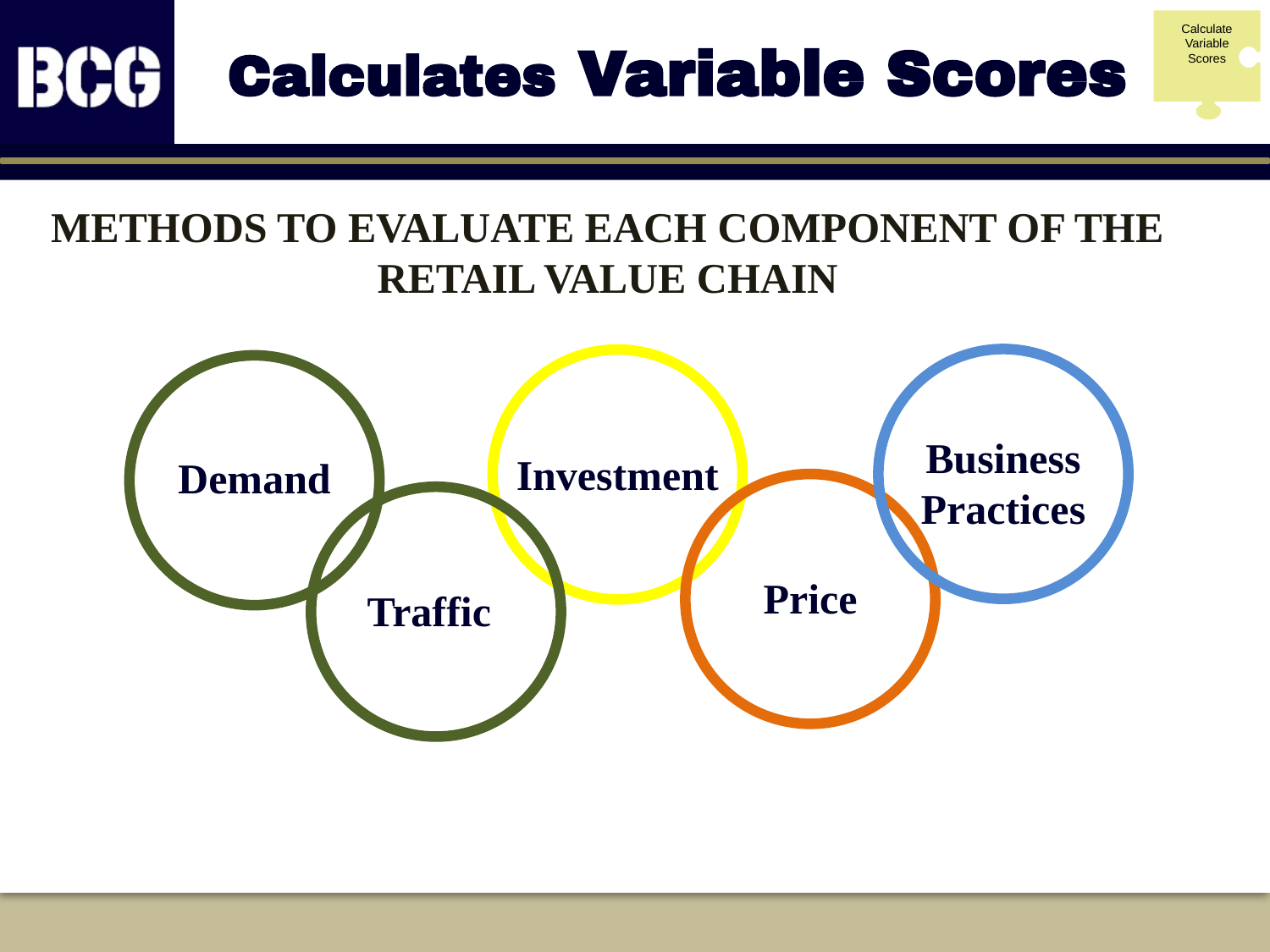

Calculate Variable Scores
# Calculates Variable Scores
Methods to evaluate each component of the Retail Value Chain

Business
Practices

Investment

Demand

Price

Traffic